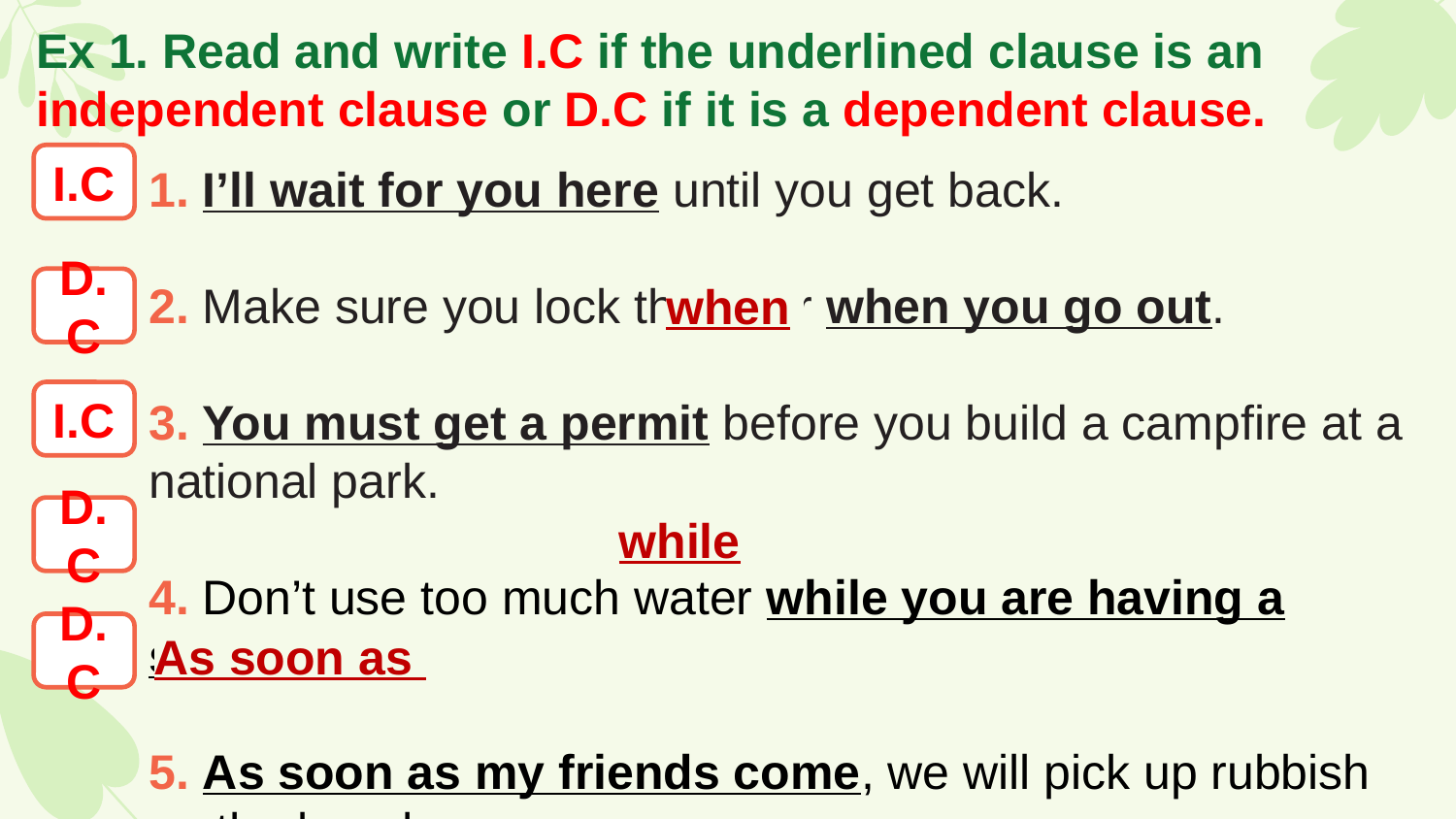

Ex 1. Read and write I.C if the underlined clause is an independent clause or D.C if it is a dependent clause.
I.C
1. I’ll wait for you here until you get back.
2. Make sure you lock the door when you go out.
3. You must get a permit before you build a campfire at a national park.

4. Don’t use too much water while you are having a shower.
5. As soon as my friends come, we will pick up rubbish on the beach.
D.C
when
I.C
D.C
while
D.C
As soon as